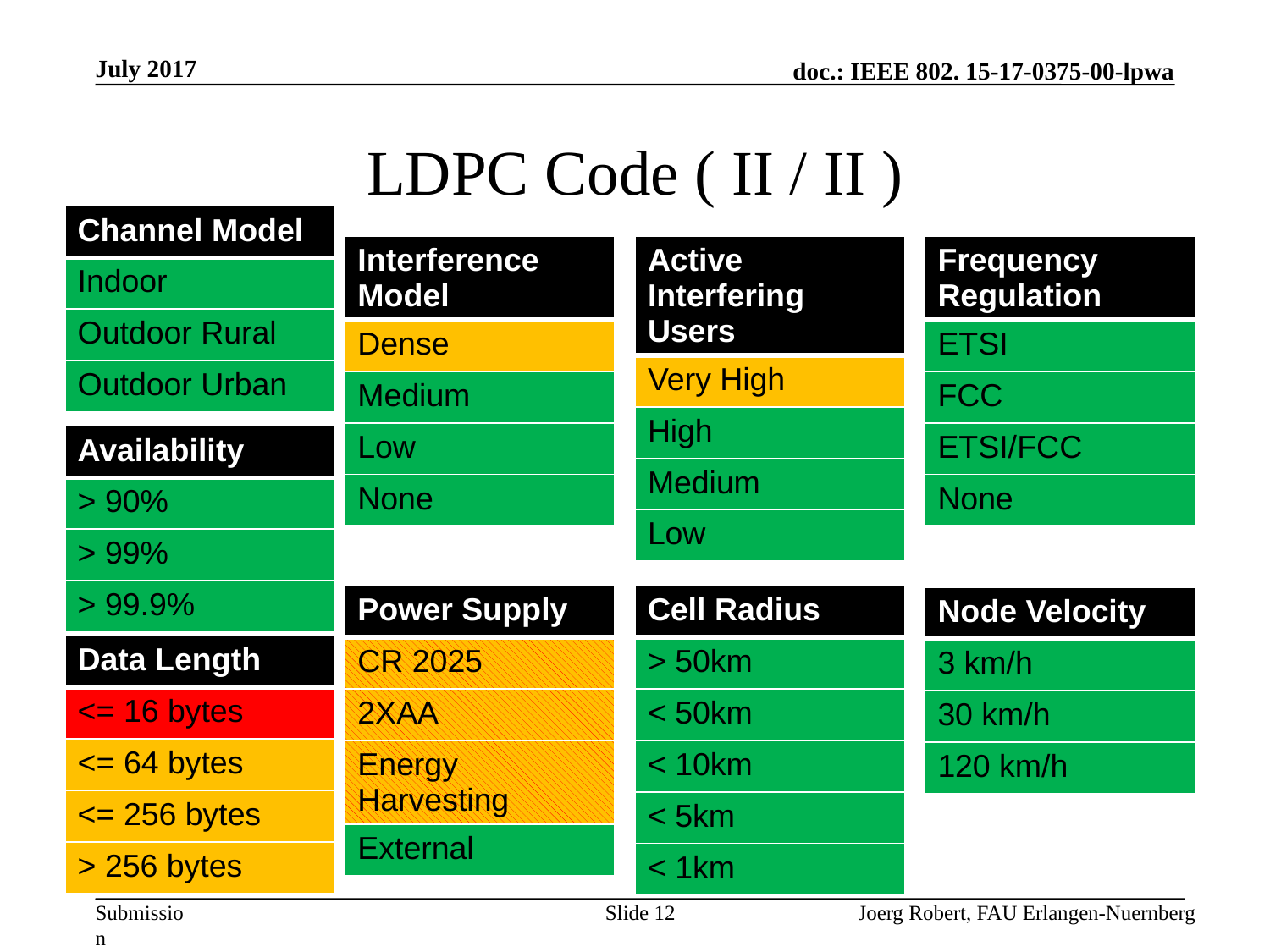

July 2017
# LDPC Code ( II / II )
| Channel Model |
| --- |
| Indoor |
| Outdoor Rural |
| Outdoor Urban |
| Interference Model |
| --- |
| Dense |
| Medium |
| Low |
| None |
| Active Interfering Users |
| --- |
| Very High |
| High |
| Medium |
| Low |
| Frequency Regulation |
| --- |
| ETSI |
| FCC |
| ETSI/FCC |
| None |
| Availability |
| --- |
| > 90% |
| > 99% |
| > 99.9% |
| Power Supply |
| --- |
| CR 2025 |
| 2XAA |
| Energy Harvesting |
| External |
| Cell Radius |
| --- |
| > 50km |
| < 50km |
| < 10km |
| < 5km |
| < 1km |
| Node Velocity |
| --- |
| 3 km/h |
| 30 km/h |
| 120 km/h |
| Data Length |
| --- |
| <= 16 bytes |
| <= 64 bytes |
| <= 256 bytes |
| > 256 bytes |
Slide 12
Joerg Robert, FAU Erlangen-Nuernberg